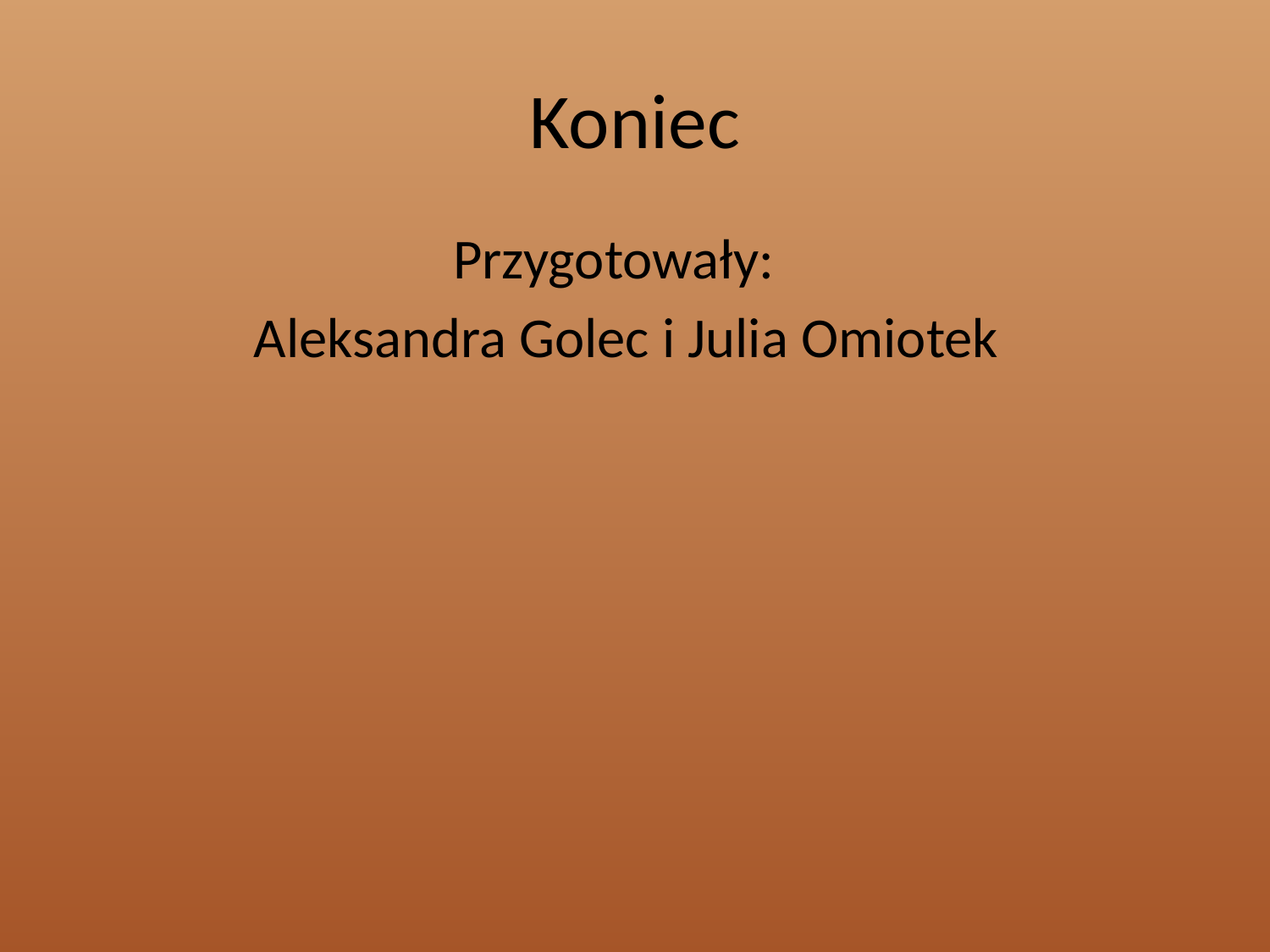

# Koniec
Przygotowały:
Aleksandra Golec i Julia Omiotek